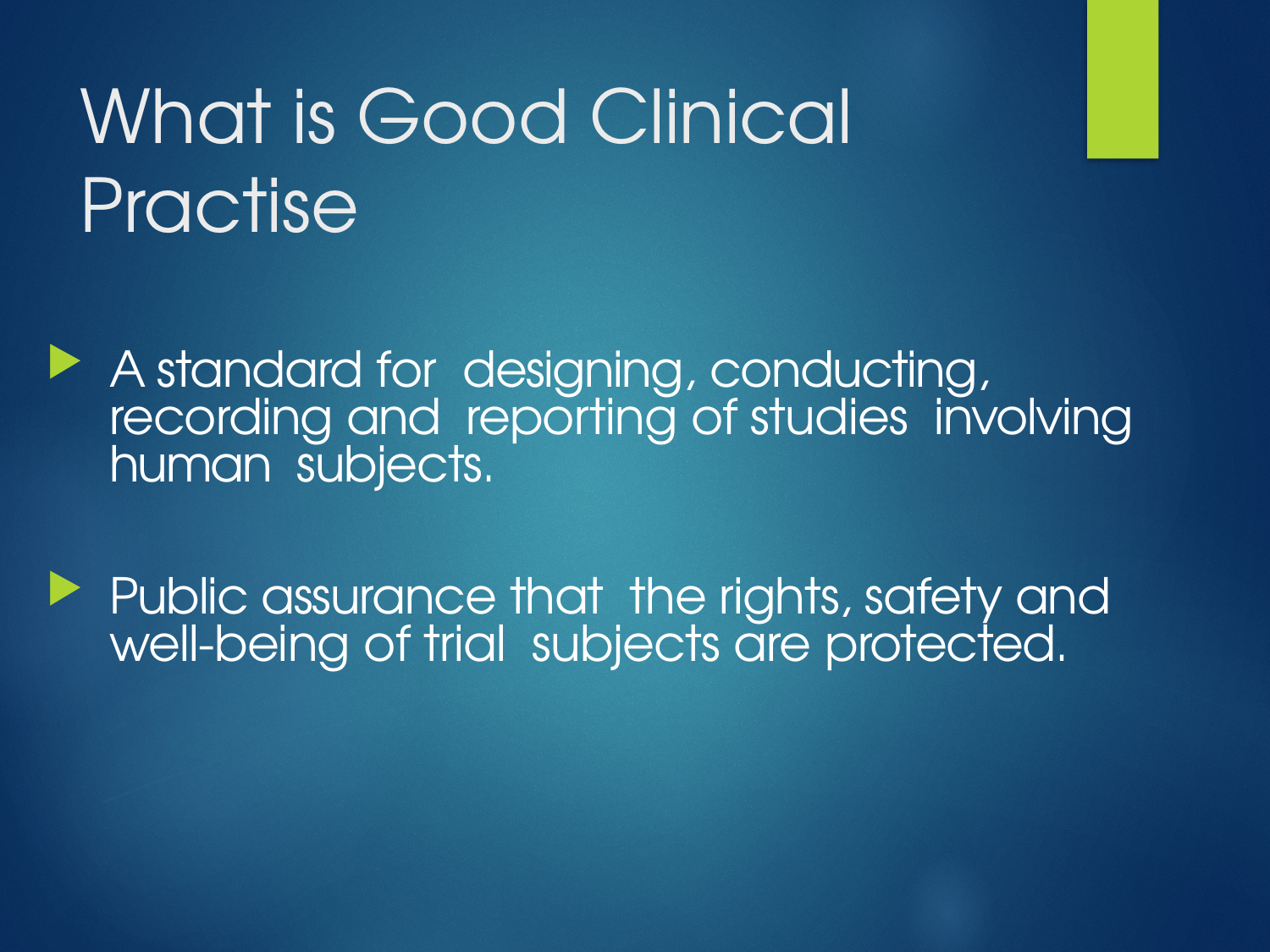

# What is Good Clinical Practise

A standard for  designing, conducting,  recording and  reporting of studies  involving human  subjects.

Public assurance that  the rights, safety and well-being of trial  subjects are protected.